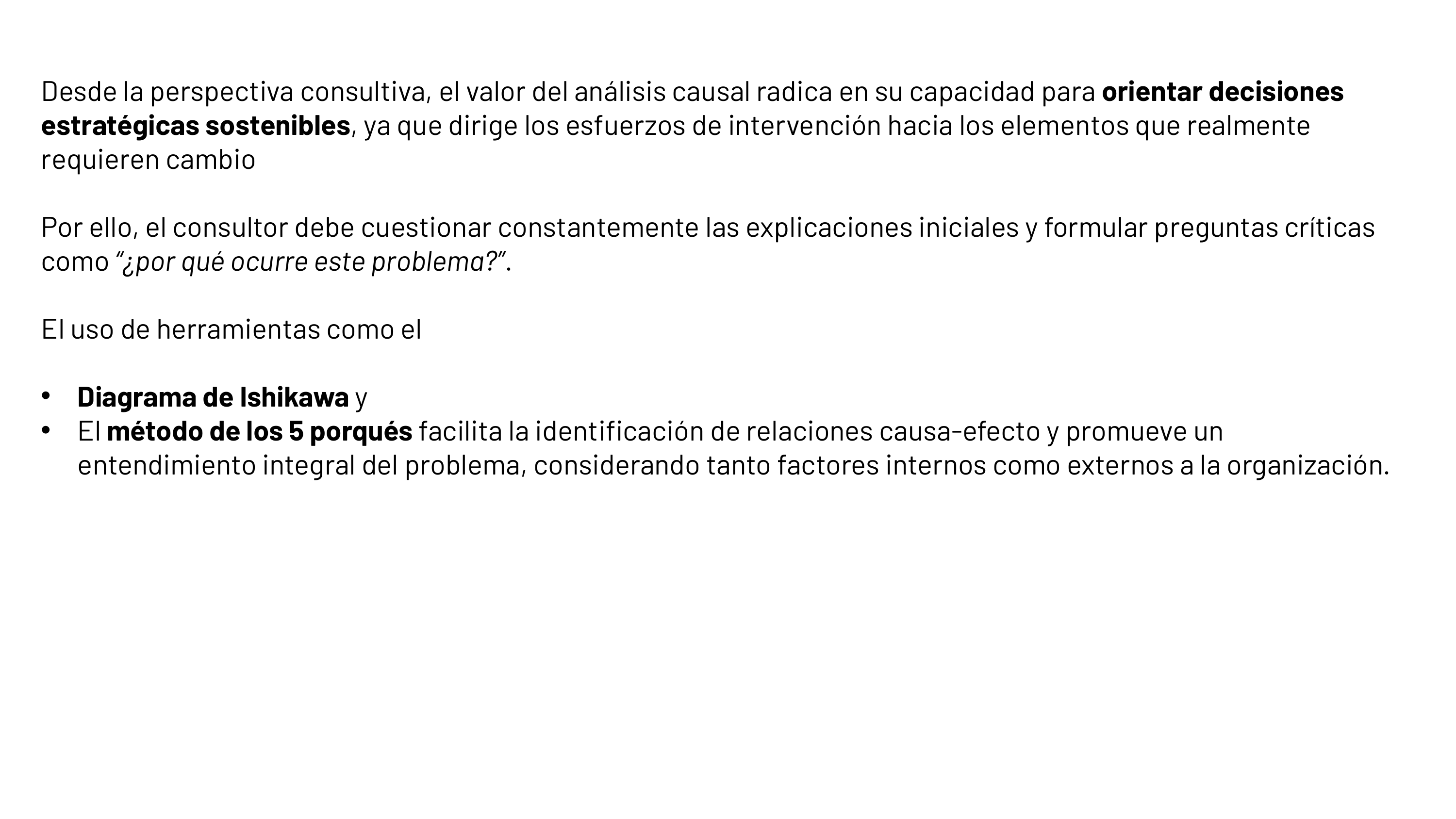

Desde la perspectiva consultiva, el valor del análisis causal radica en su capacidad para orientar decisiones estratégicas sostenibles, ya que dirige los esfuerzos de intervención hacia los elementos que realmente requieren cambio

Por ello, el consultor debe cuestionar constantemente las explicaciones iniciales y formular preguntas críticas como “¿por qué ocurre este problema?”.

El uso de herramientas como el

Diagrama de Ishikawa y
El método de los 5 porqués facilita la identificación de relaciones causa-efecto y promueve un entendimiento integral del problema, considerando tanto factores internos como externos a la organización.